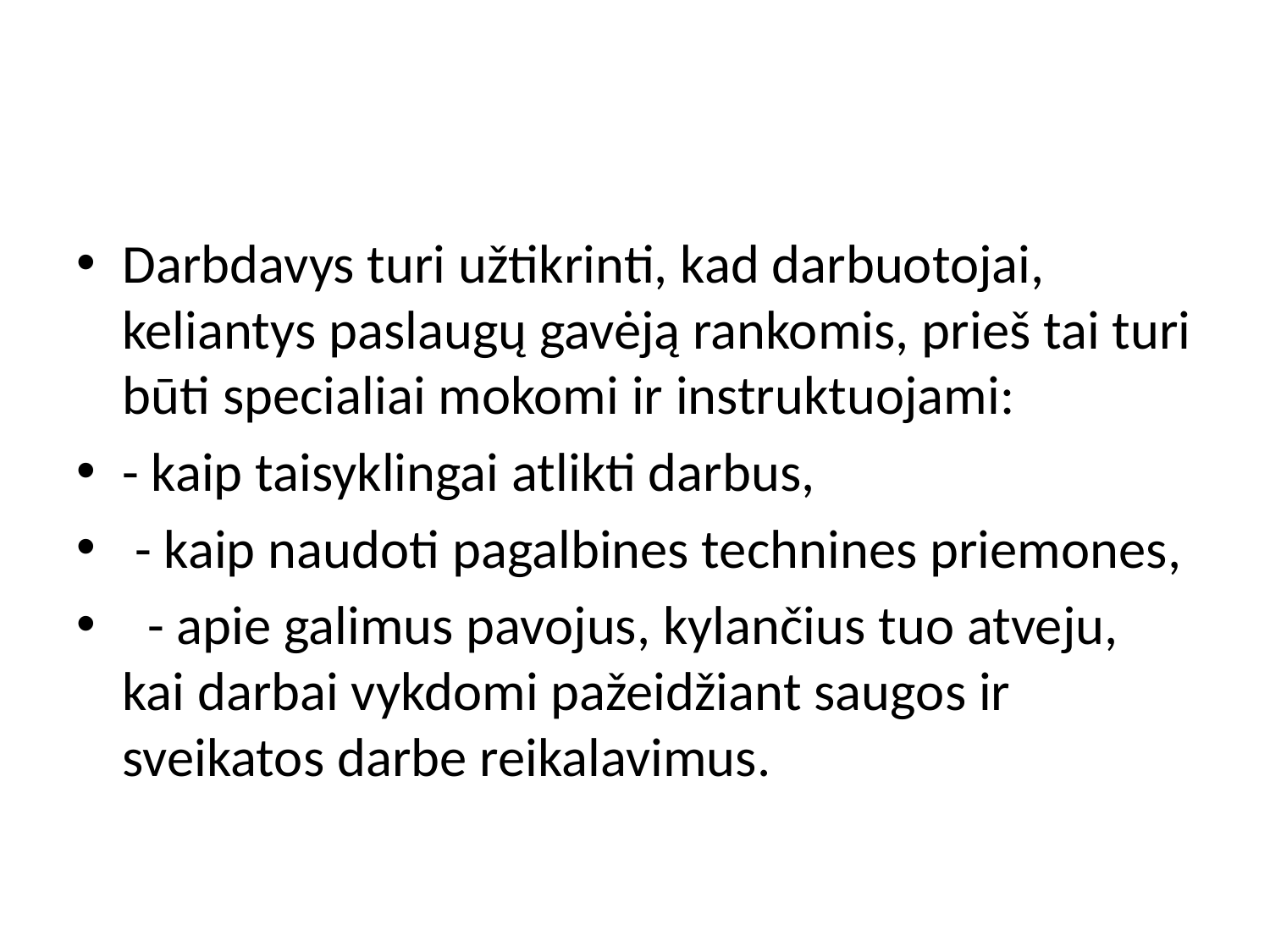

#
Darbdavys turi užtikrinti, kad darbuotojai, keliantys paslaugų gavėją rankomis, prieš tai turi būti specialiai mokomi ir instruktuojami:
- kaip taisyklingai atlikti darbus,
 - kaip naudoti pagalbines technines priemones,
  - apie galimus pavojus, kylančius tuo atveju, kai darbai vykdomi pažeidžiant saugos ir sveikatos darbe reikalavimus.